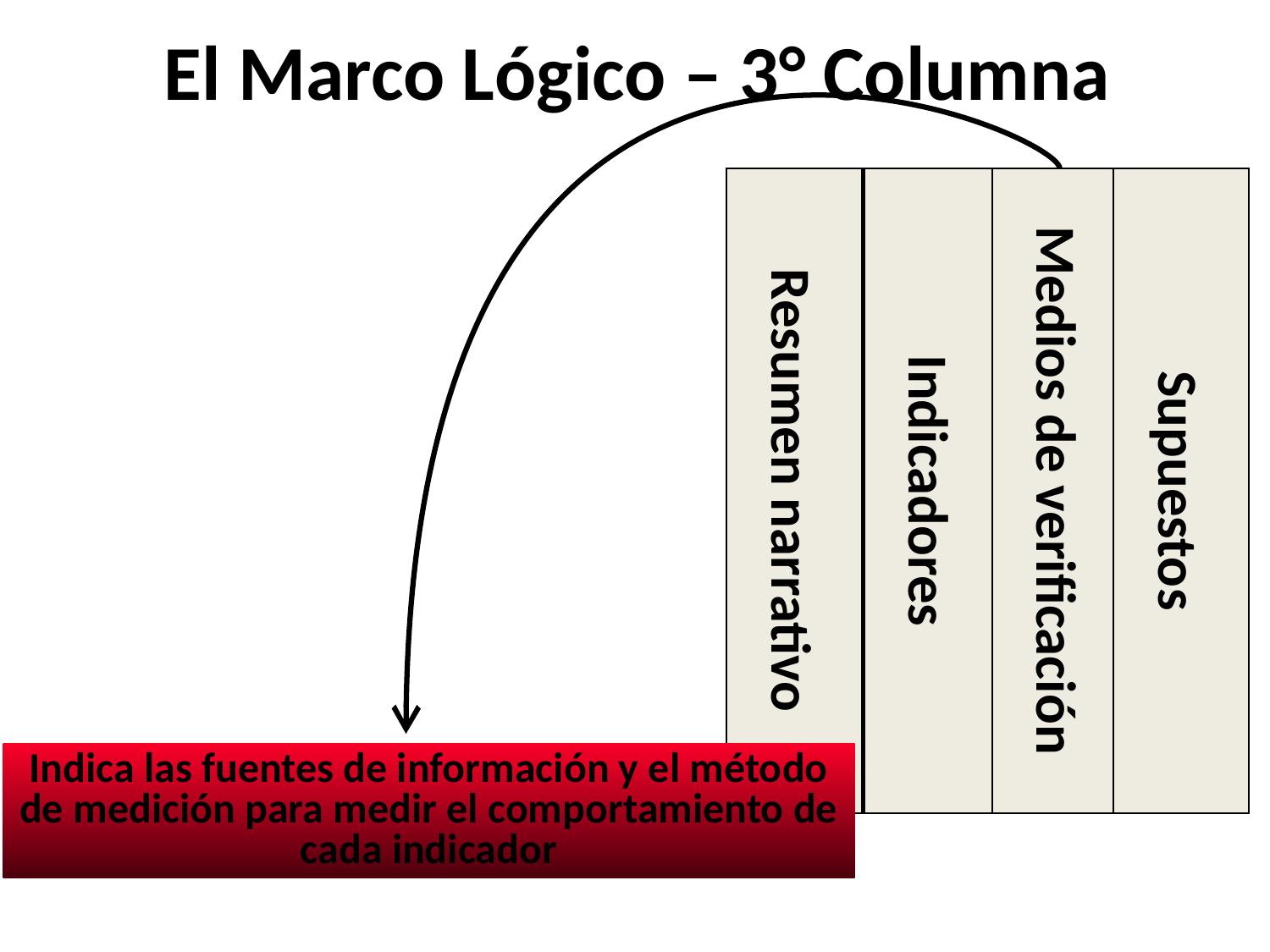

# El Marco Lógico – 3° Columna
Resumen narrativo
Indicadores
Medios de verificación
Supuestos
Indica las fuentes de información y el método de medición para medir el comportamiento de cada indicador